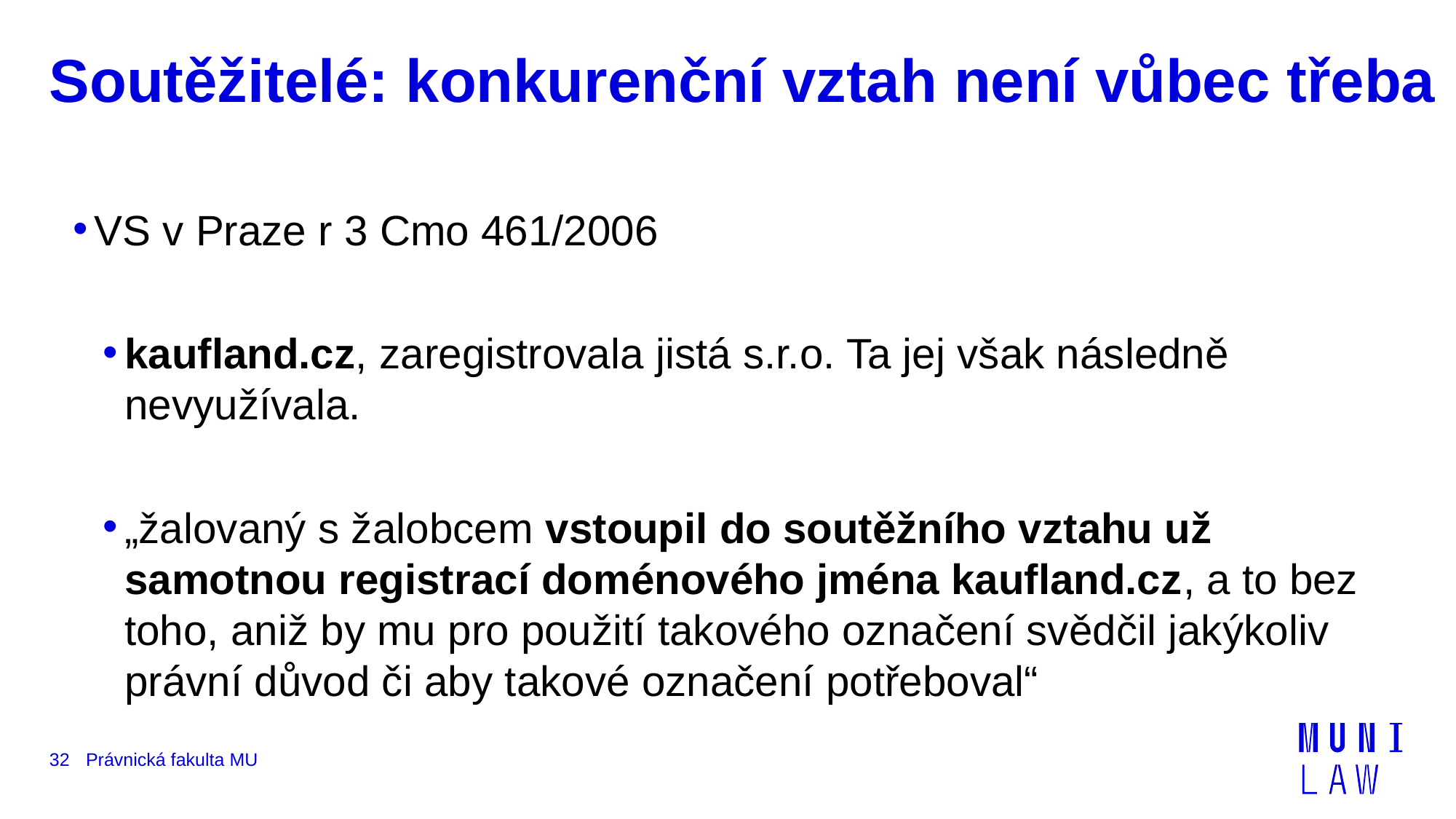

# Soutěžitelé: konkurenční vztah není vůbec třeba
VS v Praze r 3 Cmo 461/2006

kaufland.cz, zaregistrovala jistá s.r.o. Ta jej však následně nevyužívala.

„žalovaný s žalobcem vstoupil do soutěžního vztahu už samotnou registrací doménového jména kaufland.cz, a to bez toho, aniž by mu pro použití takového označení svědčil jakýkoliv právní důvod či aby takové označení potřeboval“
32
Právnická fakulta MU